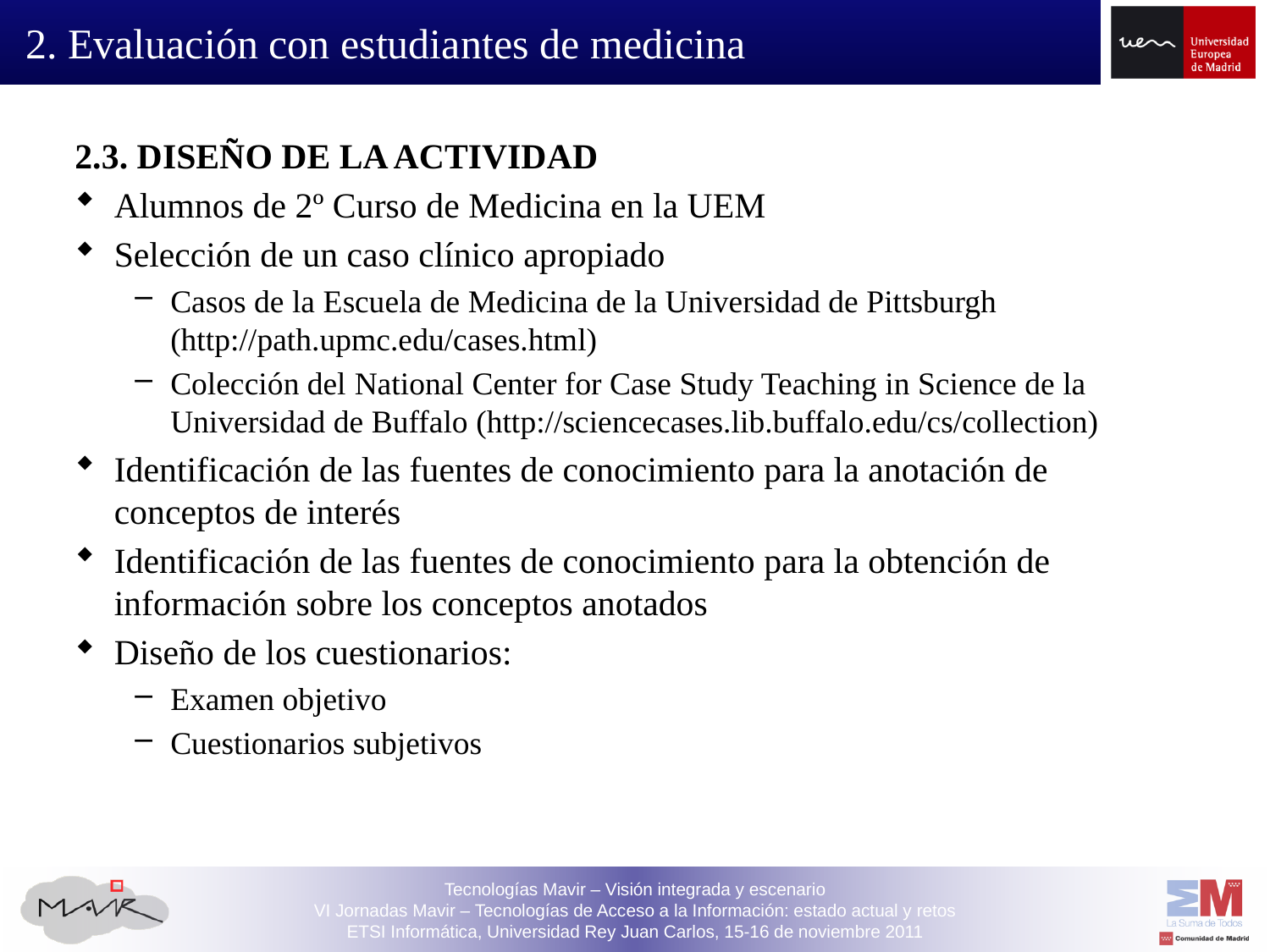

# 2. Evaluación con estudiantes de medicina
2.3. DISEÑO DE LA ACTIVIDAD
Alumnos de 2º Curso de Medicina en la UEM
Selección de un caso clínico apropiado
Casos de la Escuela de Medicina de la Universidad de Pittsburgh (http://path.upmc.edu/cases.html)
Colección del National Center for Case Study Teaching in Science de la Universidad de Buffalo (http://sciencecases.lib.buffalo.edu/cs/collection)
Identificación de las fuentes de conocimiento para la anotación de conceptos de interés
Identificación de las fuentes de conocimiento para la obtención de información sobre los conceptos anotados
Diseño de los cuestionarios:
Examen objetivo
Cuestionarios subjetivos